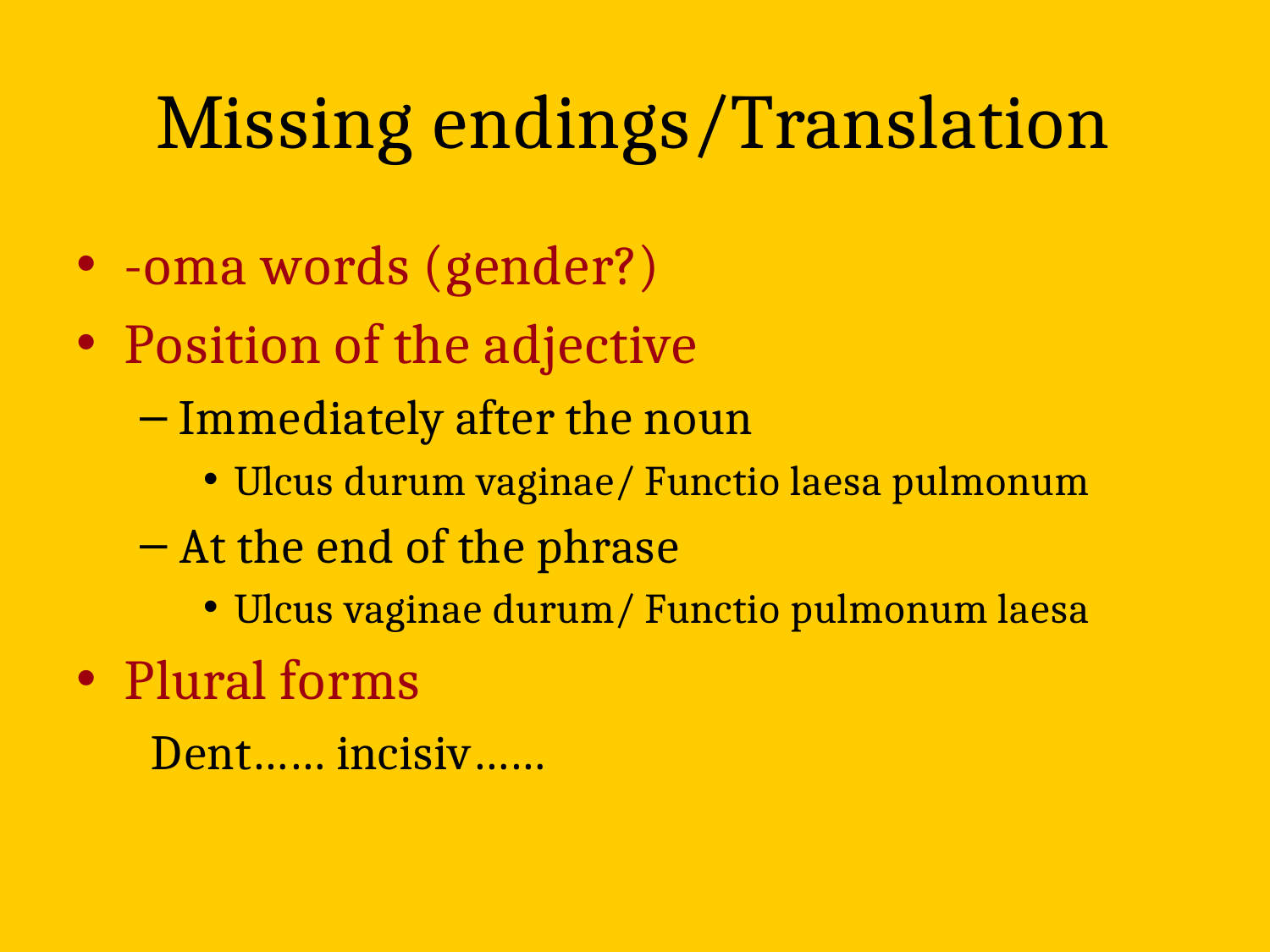

# Missing endings/Translation
-oma words (gender?)
Position of the adjective
Immediately after the noun
Ulcus durum vaginae/ Functio laesa pulmonum
At the end of the phrase
Ulcus vaginae durum/ Functio pulmonum laesa
Plural forms
 Dent…… incisiv……